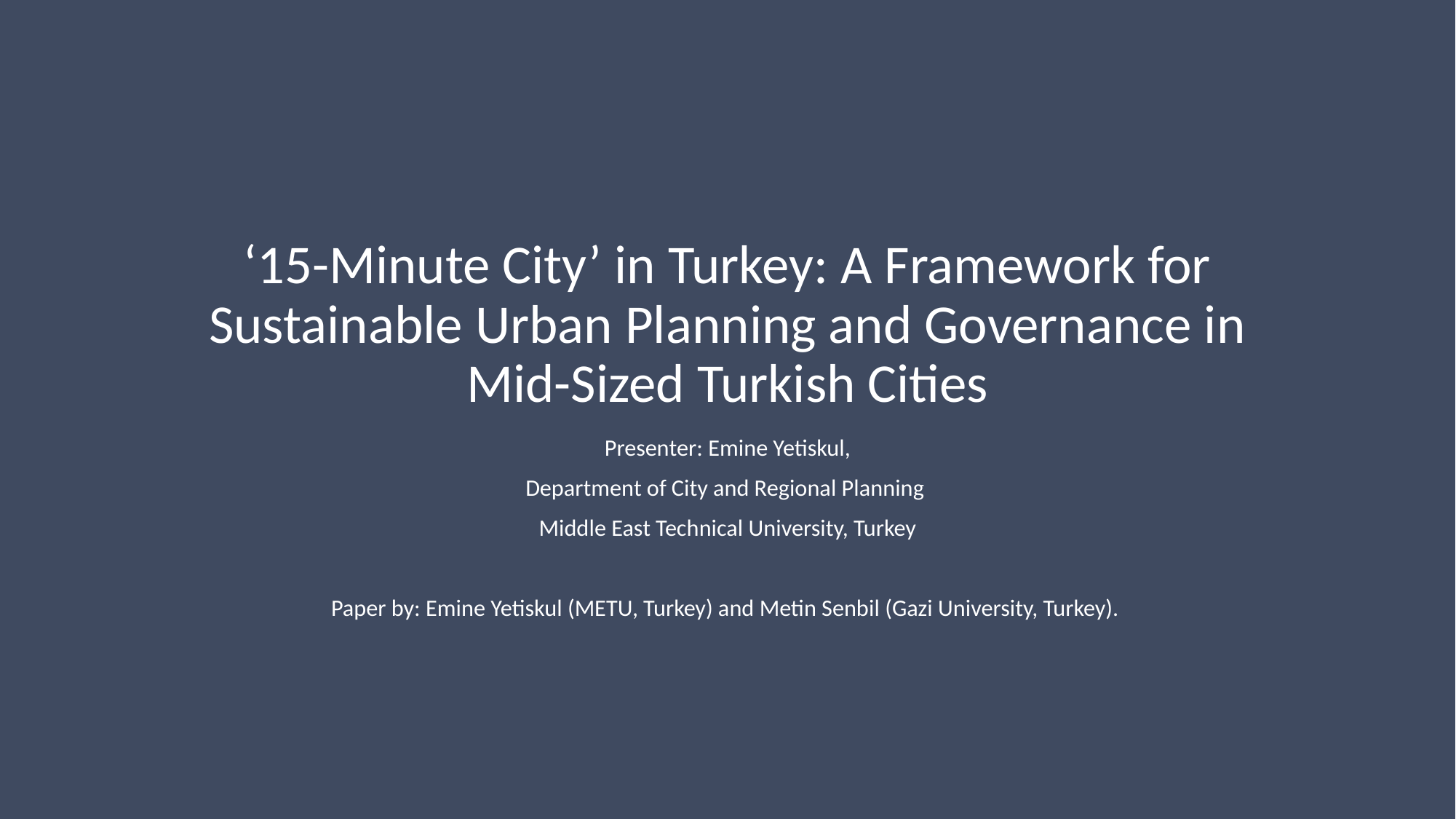

# ‘15-Minute City’ in Turkey: A Framework for Sustainable Urban Planning and Governance in Mid-Sized Turkish Cities
Presenter: Emine Yetiskul,
Department of City and Regional Planning
Middle East Technical University, Turkey

Paper by: Emine Yetiskul (METU, Turkey) and Metin Senbil (Gazi University, Turkey).